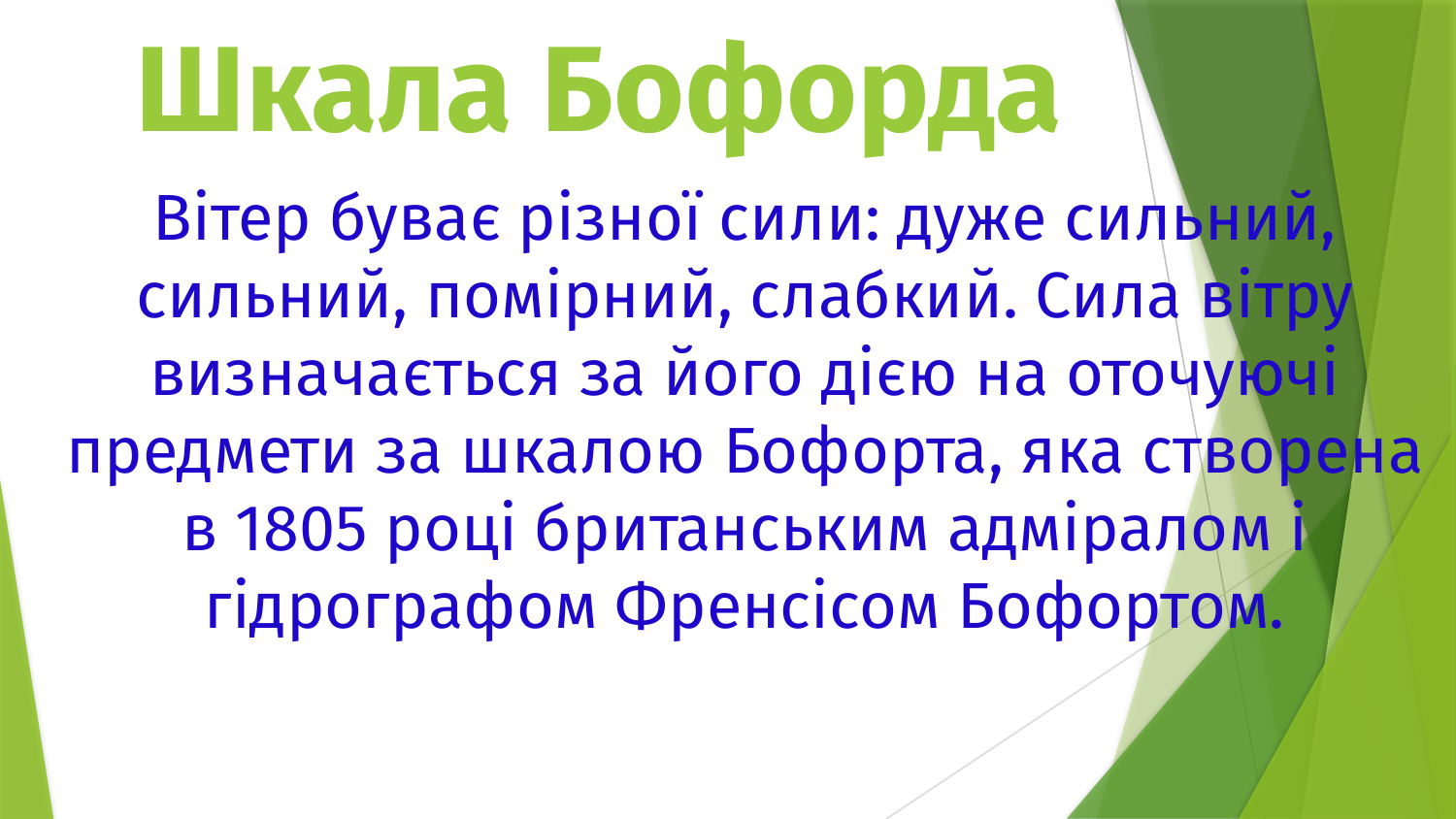

# Шкала Бофорда
Вітер буває різної сили: дуже сильний, сильний, помірний, слабкий. Сила вітру визначається за його дією на оточуючі предмети за шкалою Бофорта, яка створена в 1805 році британським адміралом і гідрографом Френсісом Бофортом.